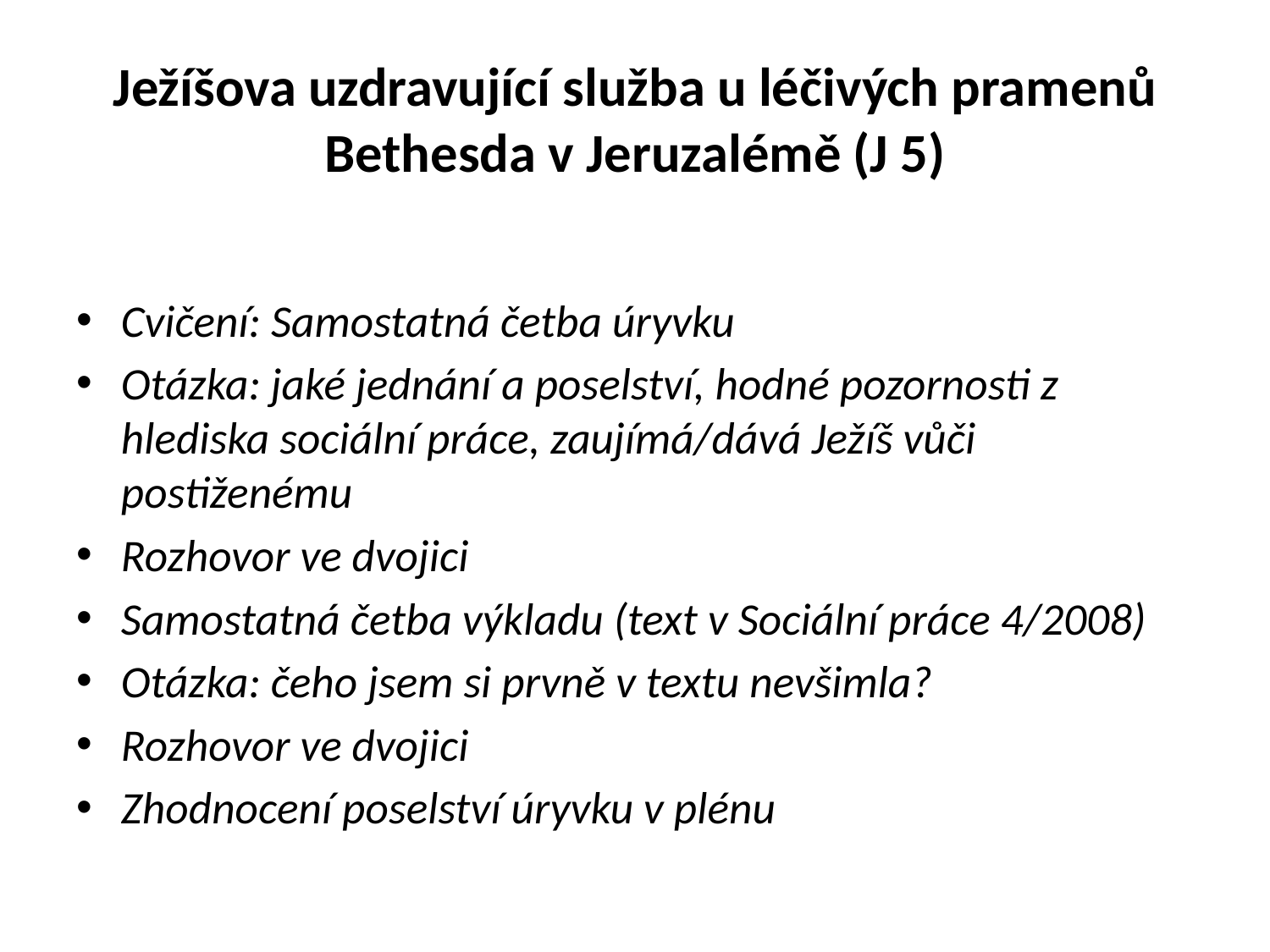

# Ježíšova uzdravující služba u léčivých pramenů Bethesda v Jeruzalémě (J 5)

Cvičení: Samostatná četba úryvku
Otázka: jaké jednání a poselství, hodné pozornosti z hlediska sociální práce, zaujímá/dává Ježíš vůči postiženému
Rozhovor ve dvojici
Samostatná četba výkladu (text v Sociální práce 4/2008)
Otázka: čeho jsem si prvně v textu nevšimla?
Rozhovor ve dvojici
Zhodnocení poselství úryvku v plénu